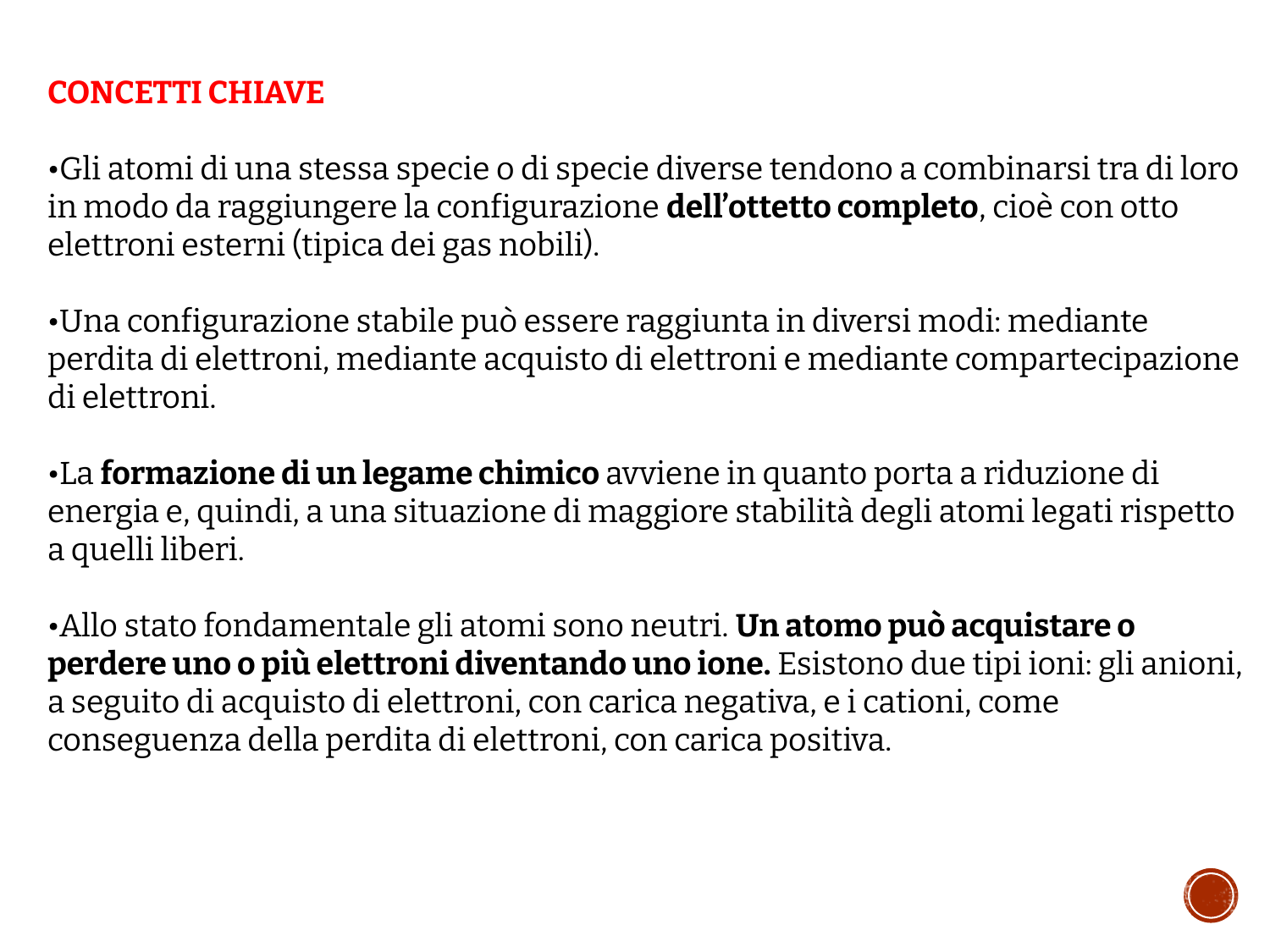

CONCETTI CHIAVE

•Gli atomi di una stessa specie o di specie diverse tendono a combinarsi tra di loro in modo da raggiungere la configurazione dell’ottetto completo, cioè con otto elettroni esterni (tipica dei gas nobili).

•Una configurazione stabile può essere raggiunta in diversi modi: mediante perdita di elettroni, mediante acquisto di elettroni e mediante compartecipazione di elettroni.

•La formazione di un legame chimico avviene in quanto porta a riduzione di energia e, quindi, a una situazione di maggiore stabilità degli atomi legati rispetto a quelli liberi.

•Allo stato fondamentale gli atomi sono neutri. Un atomo può acquistare o perdere uno o più elettroni diventando uno ione. Esistono due tipi ioni: gli anioni, a seguito di acquisto di elettroni, con carica negativa, e i cationi, come conseguenza della perdita di elettroni, con carica positiva.